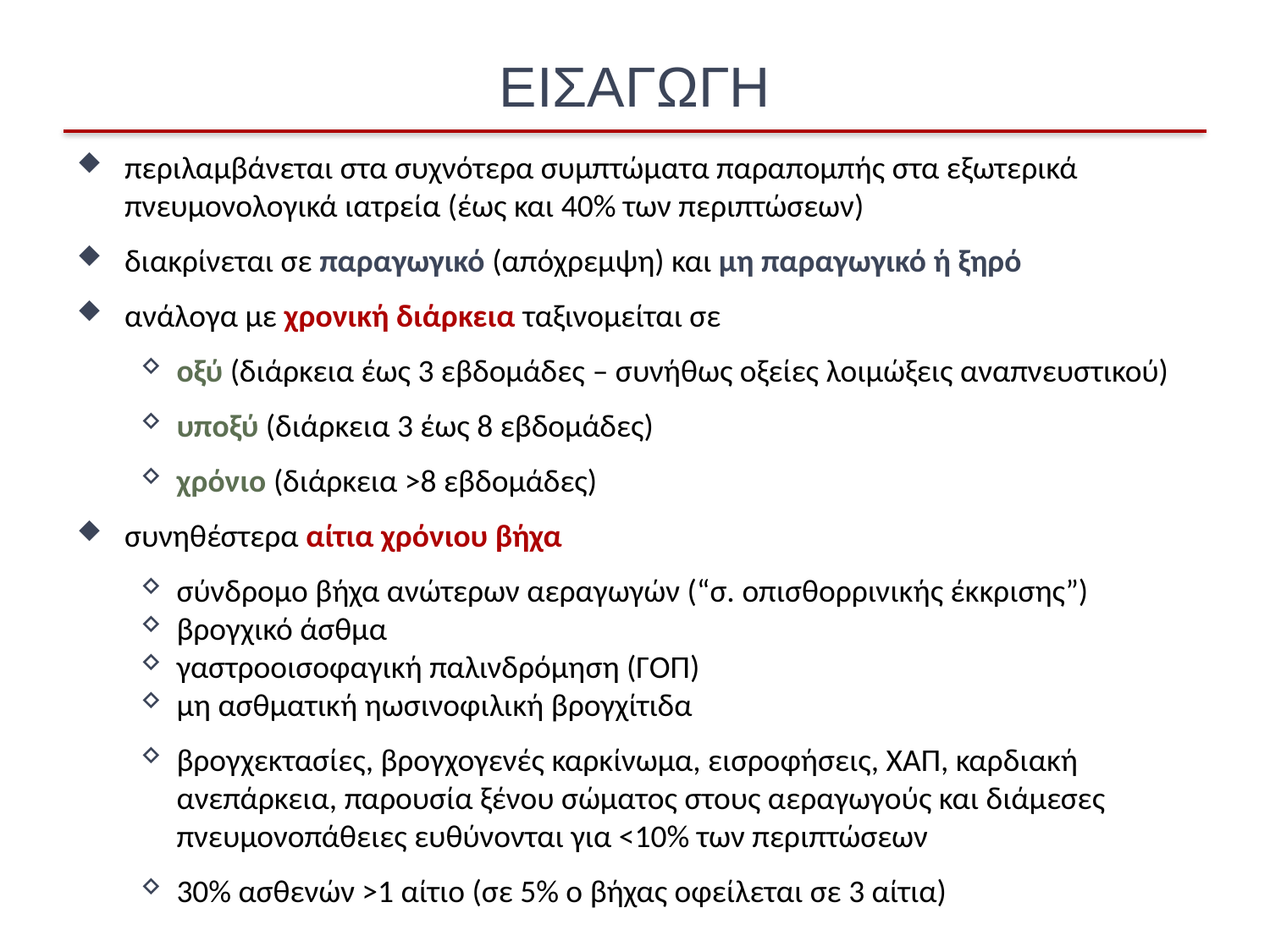

# ΕΙΣΑΓΩΓΗ
περιλαμβάνεται στα συχνότερα συμπτώματα παραπομπής στα εξωτερικά πνευμονολογικά ιατρεία (έως και 40% των περιπτώσεων)

διακρίνεται σε παραγωγικό (απόχρεμψη) και μη παραγωγικό ή ξηρό

ανάλογα με χρονική διάρκεια ταξινομείται σε

οξύ (διάρκεια έως 3 εβδομάδες – συνήθως οξείες λοιμώξεις αναπνευστικού)

υποξύ (διάρκεια 3 έως 8 εβδομάδες)

χρόνιο (διάρκεια >8 εβδομάδες)

συνηθέστερα αίτια χρόνιου βήχα

σύνδρομο βήχα ανώτερων αεραγωγών (“σ. οπισθορρινικής έκκρισης”)
βρογχικό άσθμα
γαστροοισοφαγική παλινδρόμηση (ΓΟΠ)
μη ασθματική ηωσινοφιλική βρογχίτιδα

βρογχεκτασίες, βρογχογενές καρκίνωμα, εισροφήσεις, ΧΑΠ, καρδιακή ανεπάρκεια, παρουσία ξένου σώματος στους αεραγωγούς και διάμεσες πνευμονοπάθειες ευθύνονται για <10% των περιπτώσεων

30% ασθενών >1 αίτιο (σε 5% ο βήχας οφείλεται σε 3 αίτια)